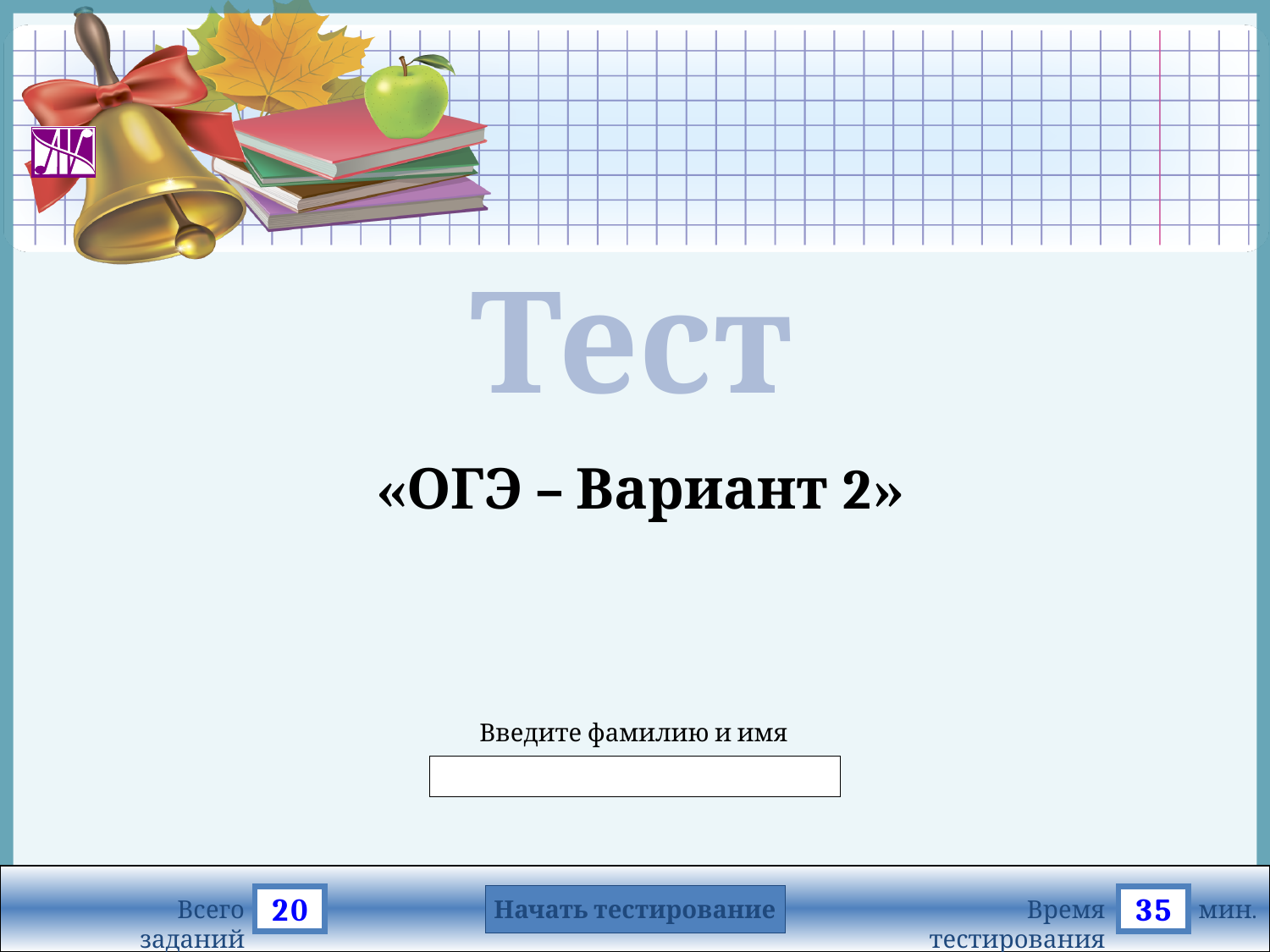

Тест
«ОГЭ – Вариант 2»
Введите фамилию и имя

Начать тестирование
20
35
Всего заданий
Время тестирования
мин.